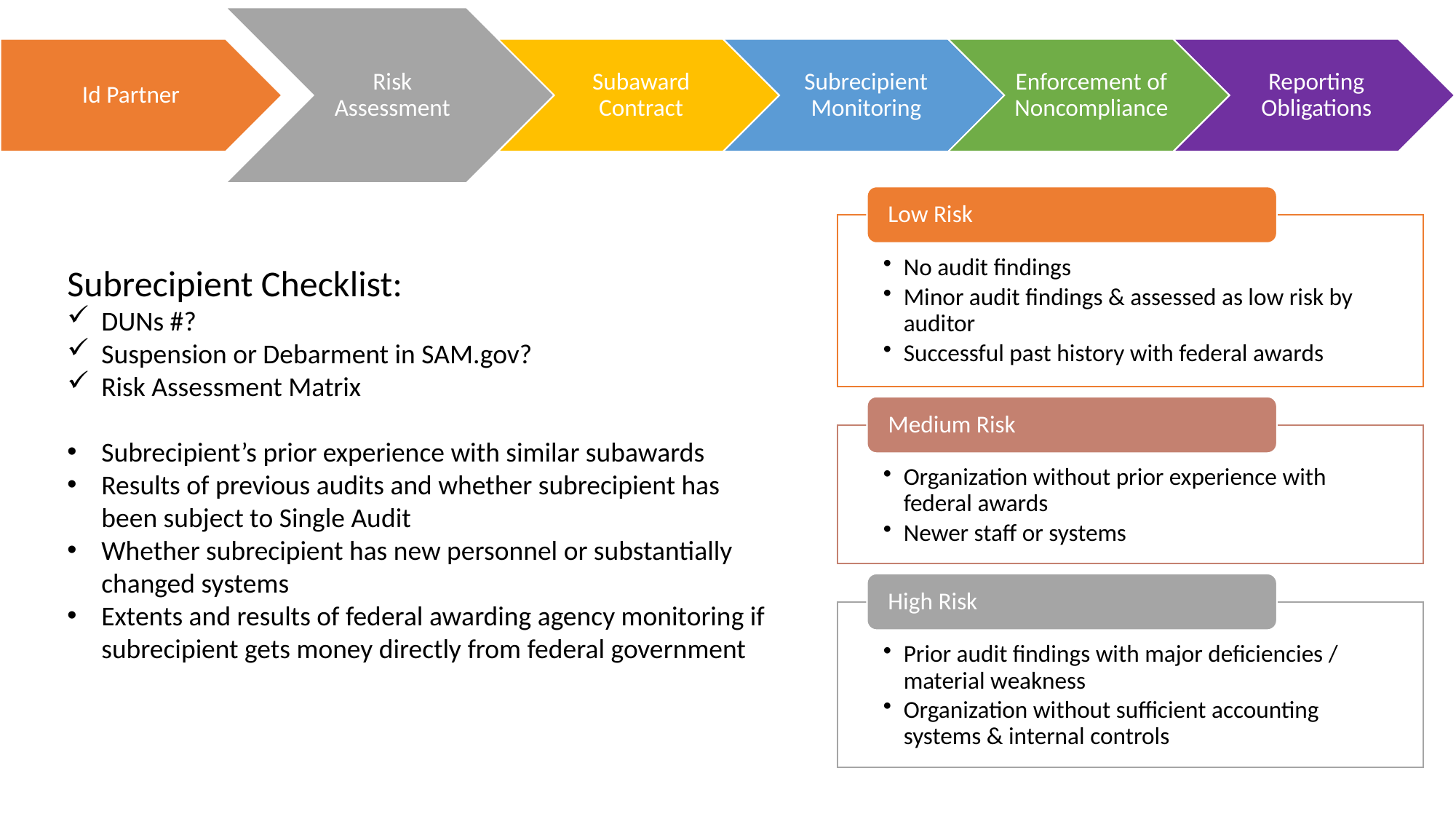

Id Partner
Risk Assessment
Subaward Contract
Subrecipient Monitoring
Enforcement of Noncompliance
Reporting Obligations
No audit findings
Minor audit findings & assessed as low risk by auditor
Successful past history with federal awards
Low Risk
Organization without prior experience with federal awards
Newer staff or systems
Medium Risk
Prior audit findings with major deficiencies / material weakness
Organization without sufficient accounting systems & internal controls
High Risk

Subrecipient Checklist:
DUNs #?
Suspension or Debarment in SAM.gov?
Risk Assessment Matrix

Subrecipient’s prior experience with similar subawards
Results of previous audits and whether subrecipient has been subject to Single Audit
Whether subrecipient has new personnel or substantially changed systems
Extents and results of federal awarding agency monitoring if subrecipient gets money directly from federal government